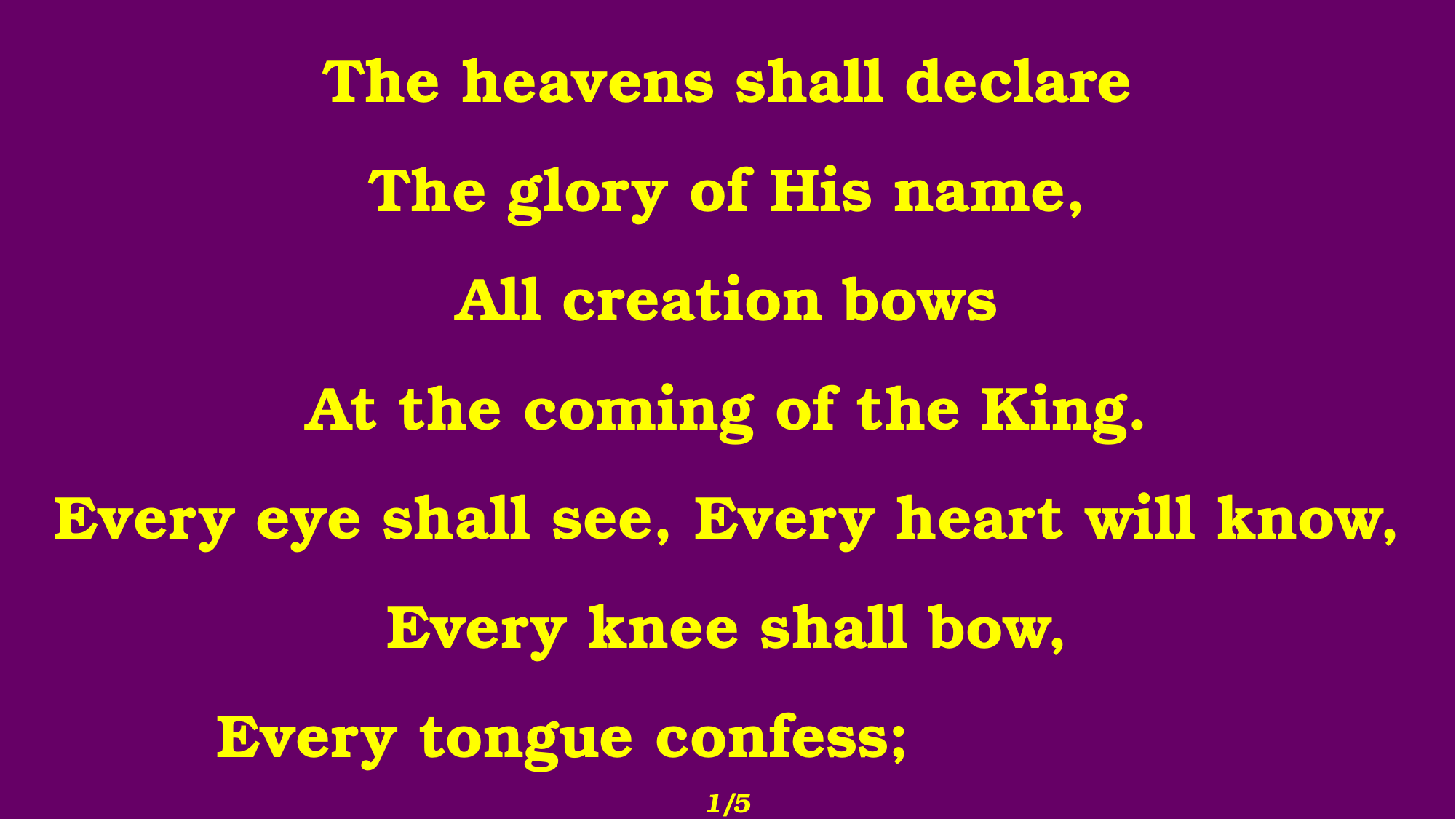

The heavens shall declare
The glory of His name,
All creation bows
At the coming of the King.
Every eye shall see, Every heart will know,
Every knee shall bow,
Every tongue confess;
1/5